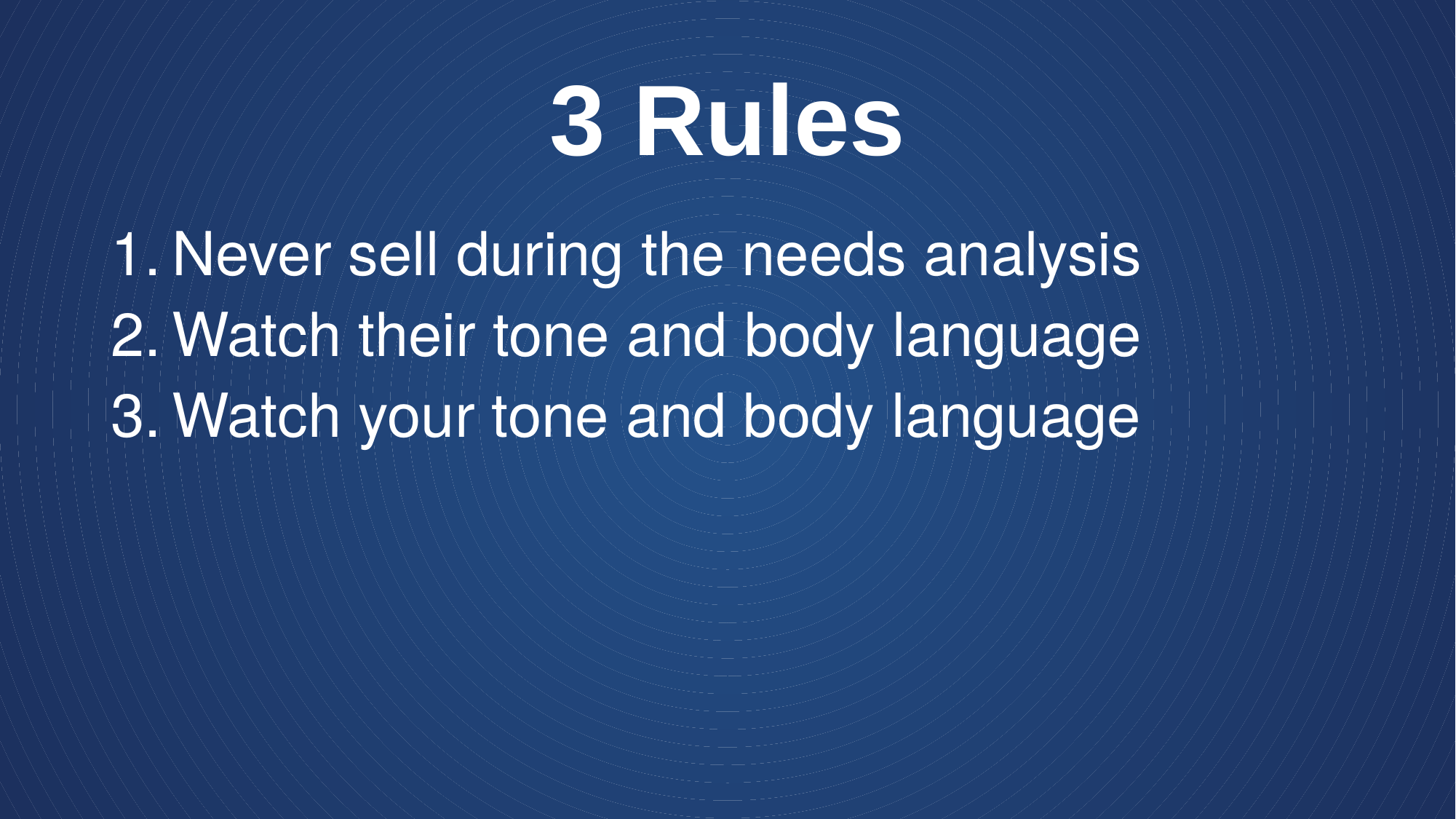

# 3 Rules
Never sell during the needs analysis
Watch their tone and body language
Watch your tone and body language